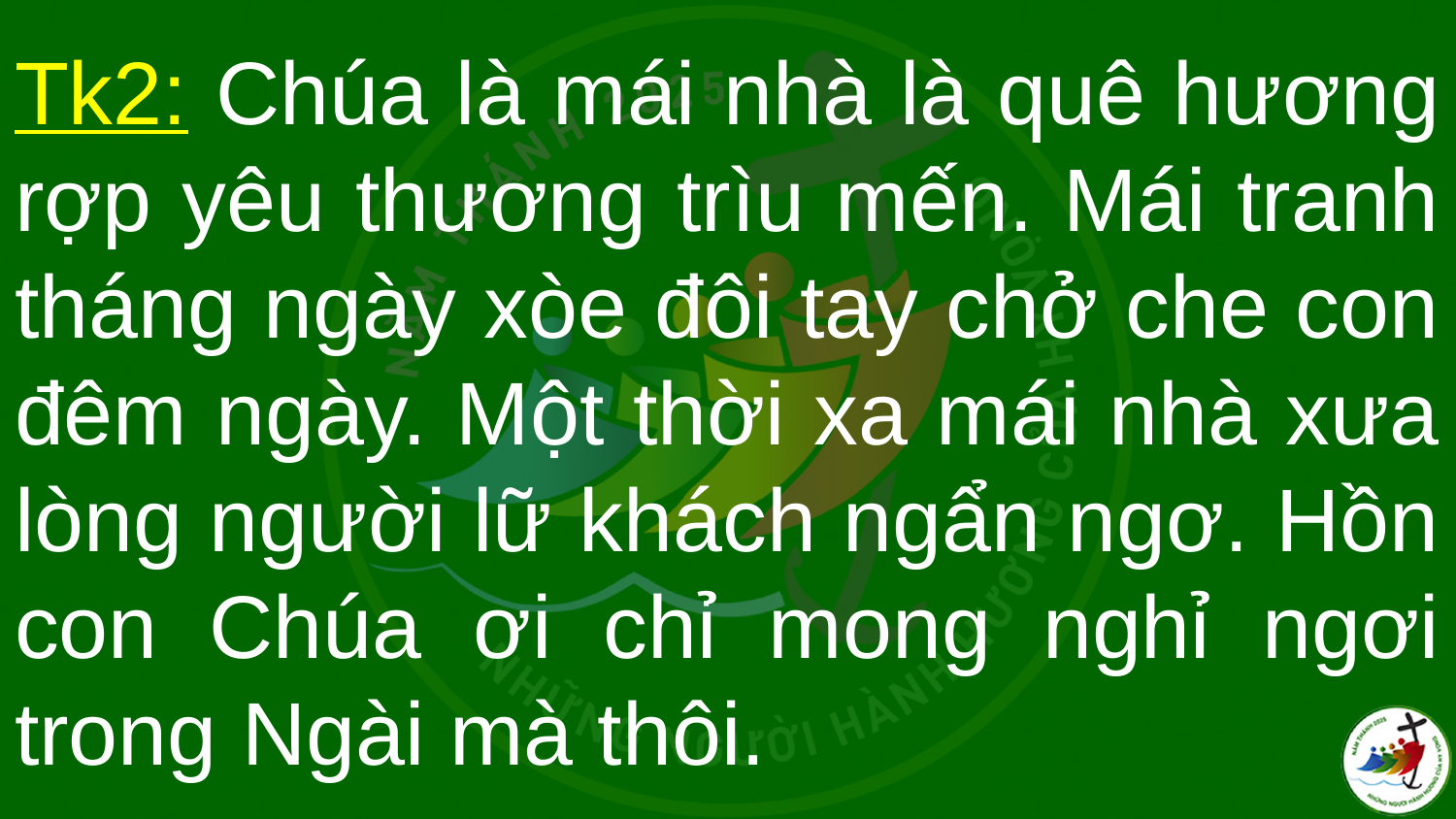

# Tk2: Chúa là mái nhà là quê hương rợp yêu thương trìu mến. Mái tranh tháng ngày xòe đôi tay chở che con đêm ngày. Một thời xa mái nhà xưa lòng người lữ khách ngẩn ngơ. Hồn con Chúa ơi chỉ mong nghỉ ngơi trong Ngài mà thôi.